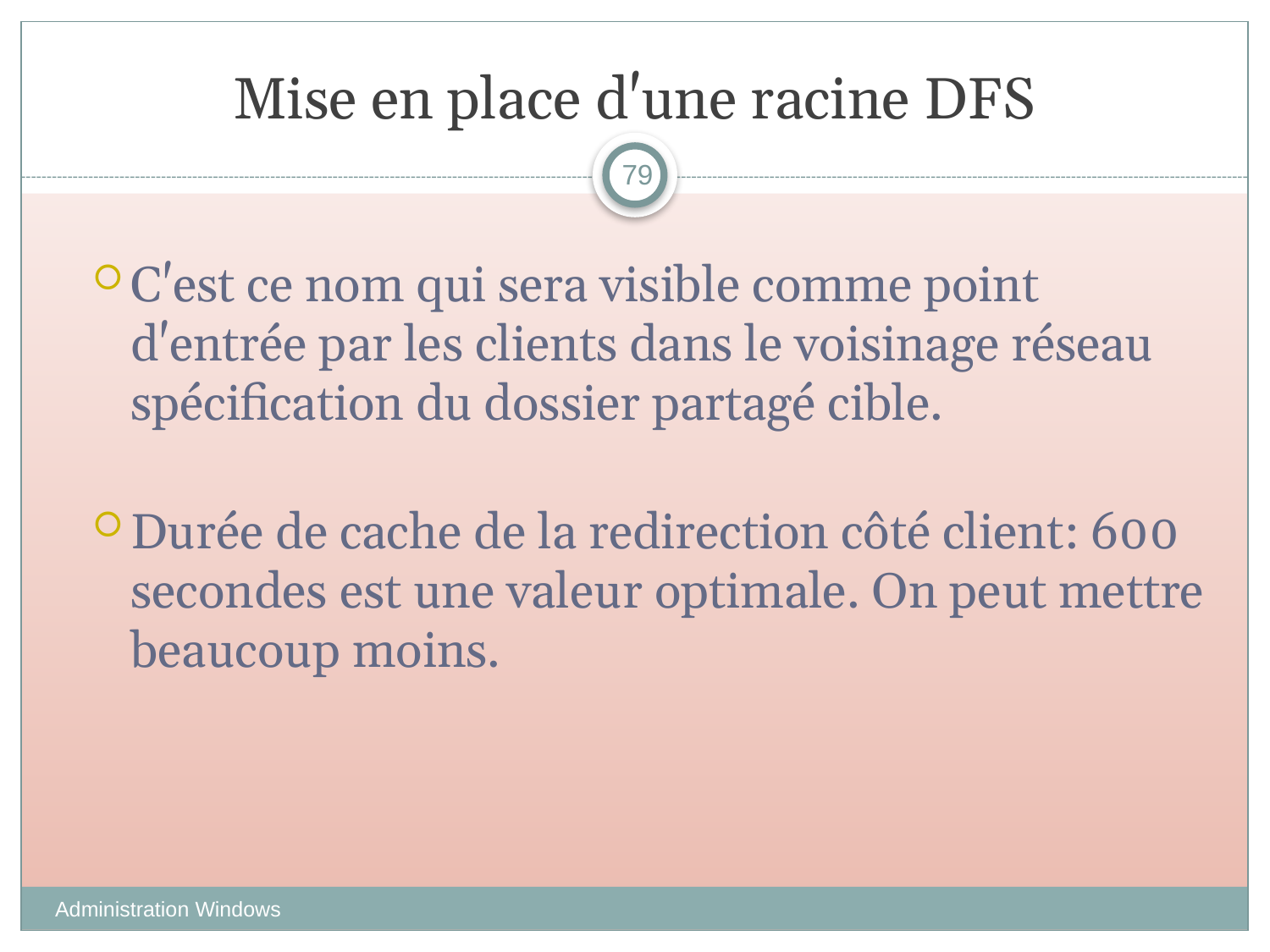

# Mise en place d'une racine DFS
79
C'est ce nom qui sera visible comme point d'entrée par les clients dans le voisinage réseau spécification du dossier partagé cible.

Durée de cache de la redirection côté client: 600 secondes est une valeur optimale. On peut mettre beaucoup moins.

Administration Windows